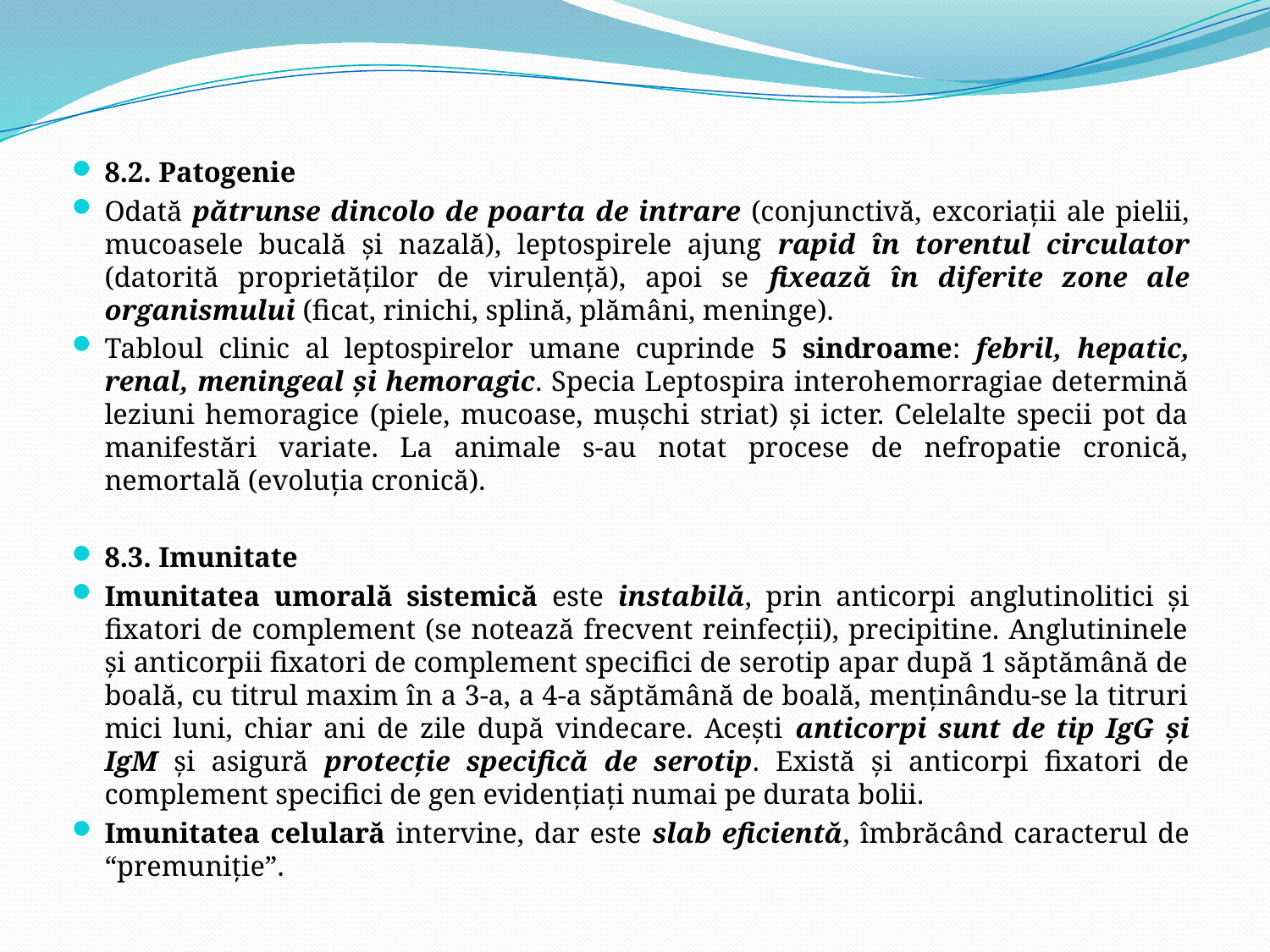

8.2. Patogenie
Odată pătrunse dincolo de poarta de intrare (conjunctivă, excoriaţii ale pielii, mucoasele bucală şi nazală), leptospirele ajung rapid în torentul circulator (datorită proprietăţilor de virulenţă), apoi se fixează în diferite zone ale organismului (ficat, rinichi, splină, plămâni, meninge).
Tabloul clinic al leptospirelor umane cuprinde 5 sindroame: febril, hepatic, renal, meningeal şi hemoragic. Specia Leptospira interohemorragiae determină leziuni hemoragice (piele, mucoase, muşchi striat) şi icter. Celelalte specii pot da manifestări variate. La animale s-au notat procese de nefropatie cronică, nemortală (evoluţia cronică).

8.3. Imunitate
Imunitatea umorală sistemică este instabilă, prin anticorpi anglutinolitici şi fixatori de complement (se notează frecvent reinfecţii), precipitine. Anglutininele şi anticorpii fixatori de complement specifici de serotip apar după 1 săptămână de boală, cu titrul maxim în a 3-a, a 4-a săptămână de boală, menţinându-se la titruri mici luni, chiar ani de zile după vindecare. Aceşti anticorpi sunt de tip IgG şi IgM şi asigură protecţie specifică de serotip. Există şi anticorpi fixatori de complement specifici de gen evidenţiaţi numai pe durata bolii.
Imunitatea celulară intervine, dar este slab eficientă, îmbrăcând caracterul de “premuniţie”.